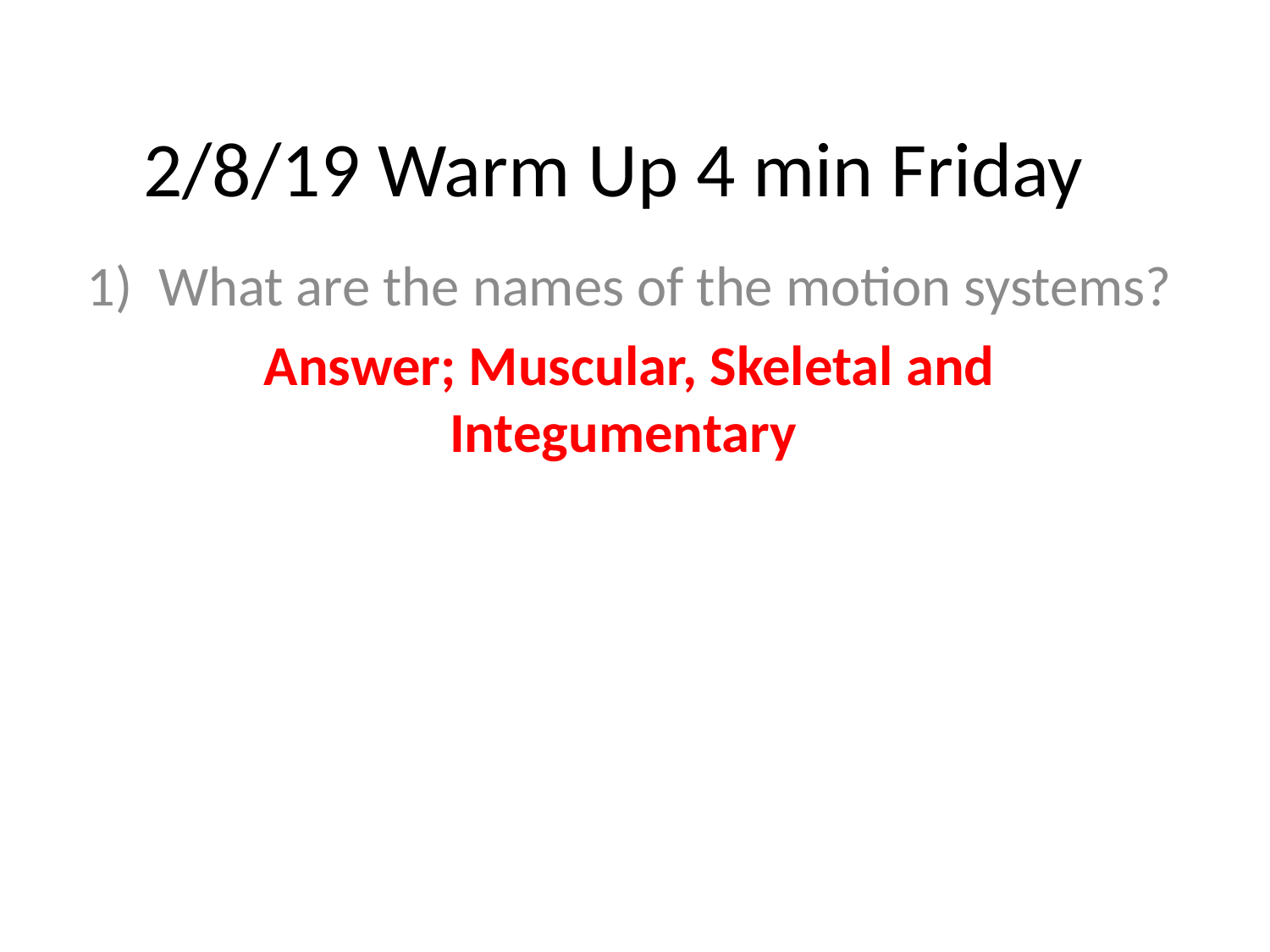

# 2/8/19 Warm Up 4 min Friday
What are the names of the motion systems?
Answer; Muscular, Skeletal and Integumentary